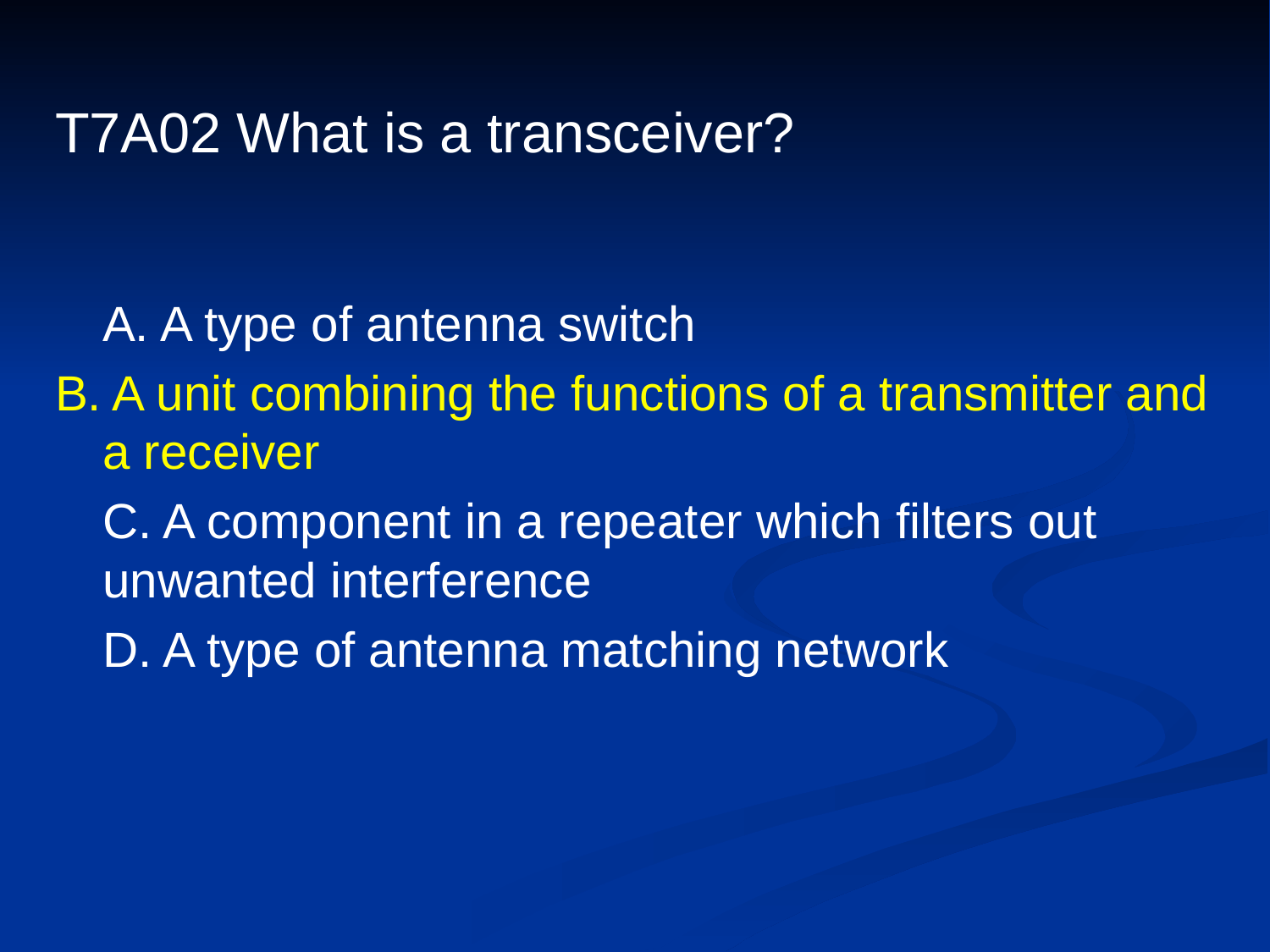

# T7A02 What is a transceiver?
	A. A type of antenna switch
B. A unit combining the functions of a transmitter and a receiver
	C. A component in a repeater which filters out unwanted interference
	D. A type of antenna matching network